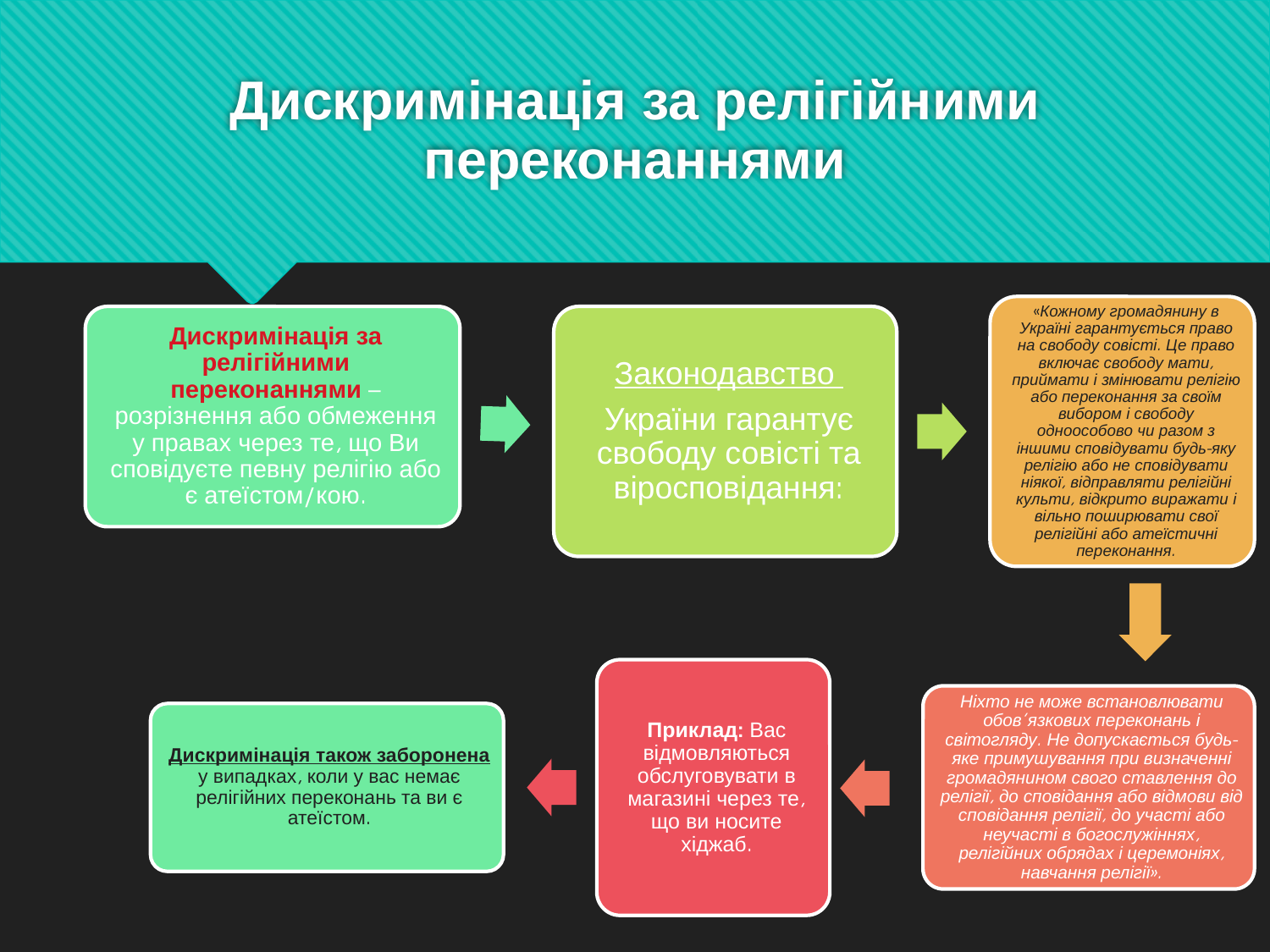

# Дискримінація за релігійними переконаннями
​Дискримінація за релігійними переконаннями – розрізнення або обмеження у правах через те, що Ви сповідуєте певну релігію або є атеїстом/кою.

Законодавство
України гарантує свободу совісті та віросповідання:

«Кожному громадянину в Україні гарантується право на свободу совісті. Це право включає свободу мати, приймати і змінювати релігію або переконання за своїм вибором і свободу одноособово чи разом з іншими сповідувати будь-яку релігію або не сповідувати ніякої, відправляти релігійні культи, відкрито виражати і вільно поширювати свої релігійні або атеїстичні переконання.

Ніхто не може встановлювати обов’язкових переконань і світогляду. Не допускається будь-яке примушування при визначенні громадянином свого ставлення до релігії, до сповідання або відмови від сповідання релігії, до участі або неучасті в богослужіннях, релігійних обрядах і церемоніях, навчання релігії».

Приклад: Вас відмовляються обслуговувати в магазині через те, що ви носите хіджаб.

Дискримінація також заборонена у випадках, коли у вас немає релігійних переконань та ви є атеїстом.